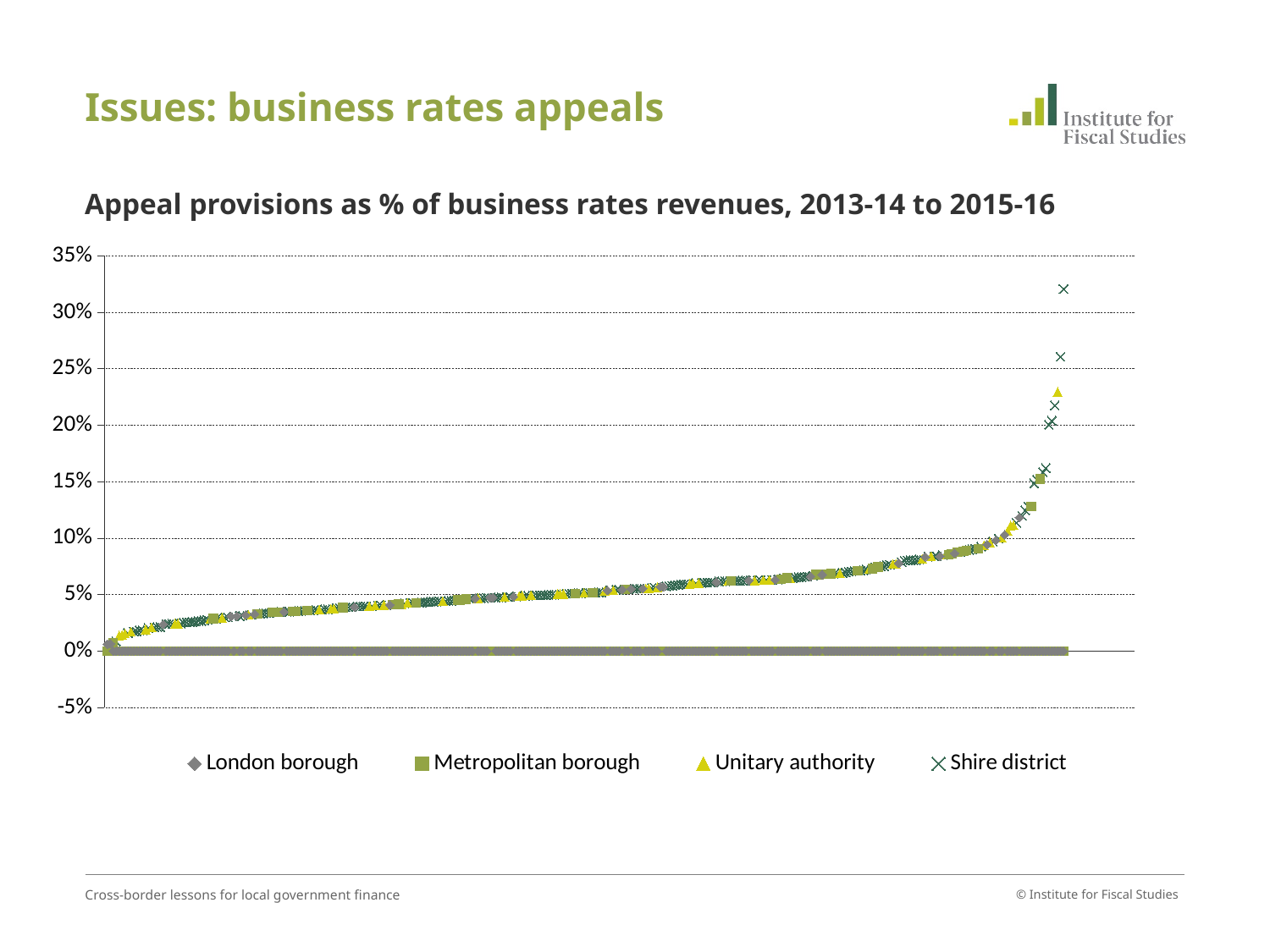

# Issues: business rates appeals

### Chart

| Category | London borough | Metropolitan borough | Unitary authority | Shire district |
|---|---|---|---|---|
Appeal provisions as % of business rates revenues, 2013-14 to 2015-16
Cross-border lessons for local government finance
© Institute for Fiscal Studies